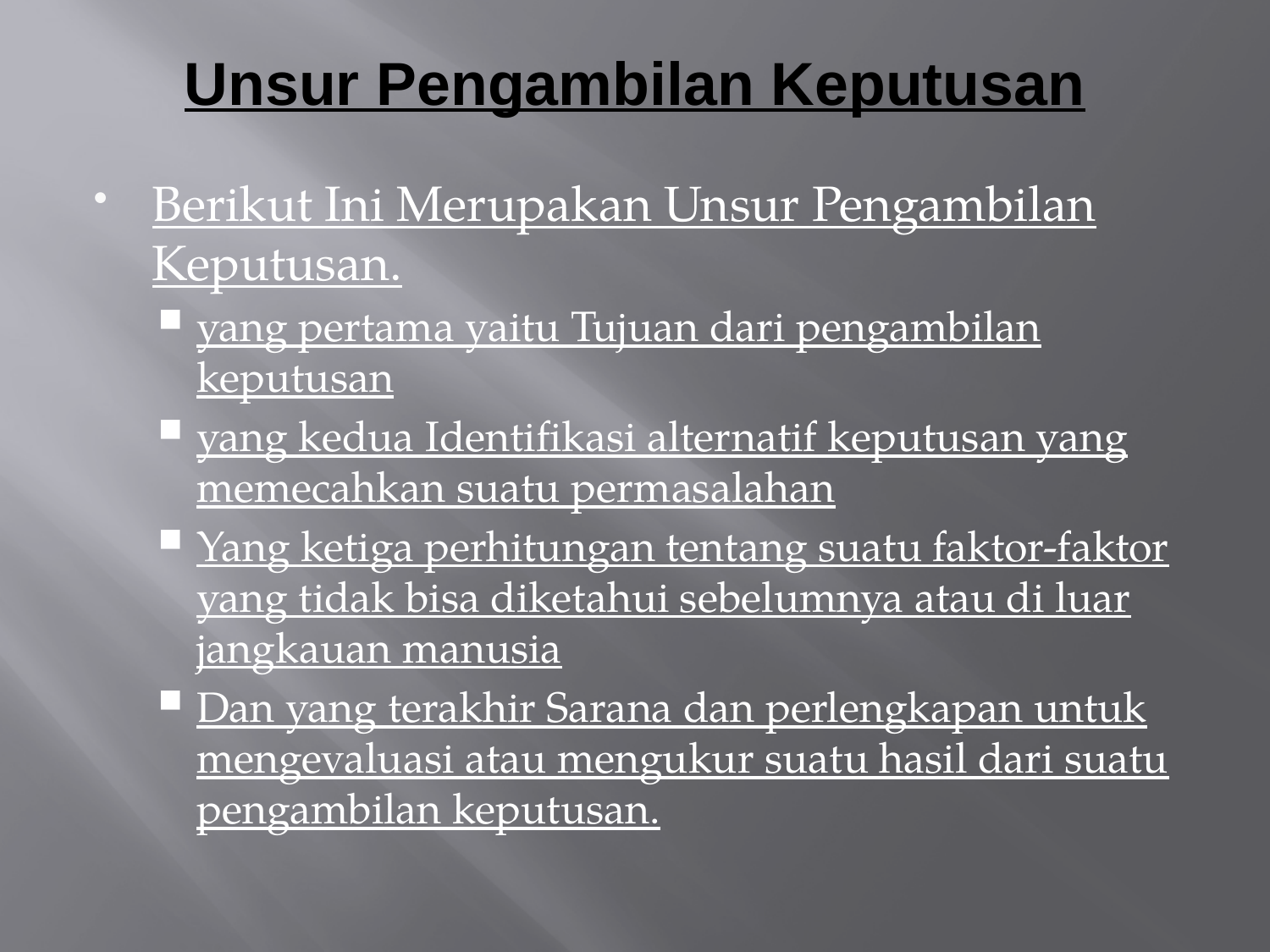

# Unsur Pengambilan Keputusan
Berikut Ini Merupakan Unsur Pengambilan Keputusan.
yang pertama yaitu Tujuan dari pengambilan keputusan
yang kedua Identifikasi alternatif keputusan yang memecahkan suatu permasalahan
Yang ketiga perhitungan tentang suatu faktor-faktor yang tidak bisa diketahui sebelumnya atau di luar jangkauan manusia
Dan yang terakhir Sarana dan perlengkapan untuk mengevaluasi atau mengukur suatu hasil dari suatu pengambilan keputusan.